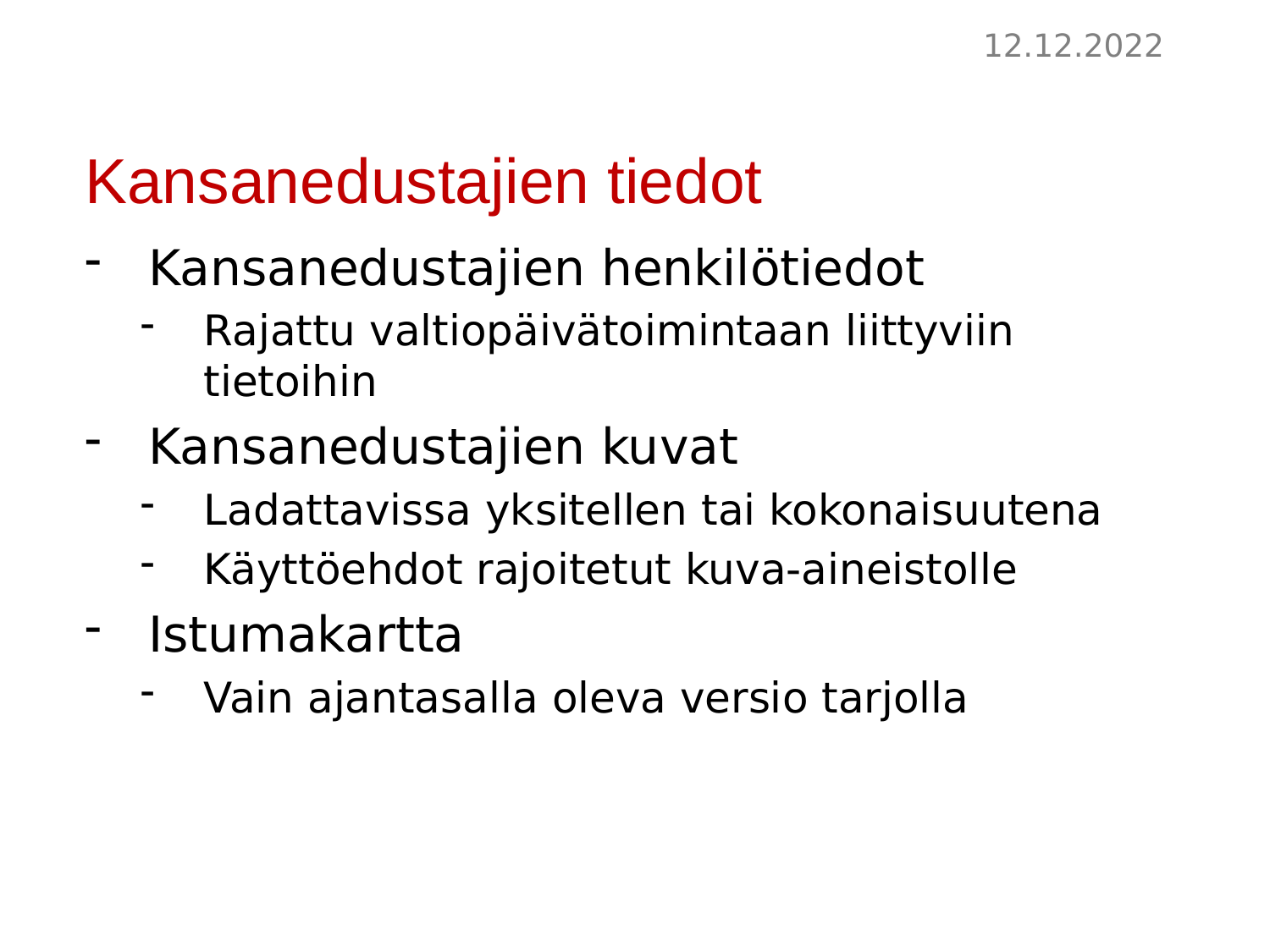

12.12.2022
# Kansanedustajien tiedot
Kansanedustajien henkilötiedot
Rajattu valtiopäivätoimintaan liittyviin tietoihin
Kansanedustajien kuvat
Ladattavissa yksitellen tai kokonaisuutena
Käyttöehdot rajoitetut kuva-aineistolle
Istumakartta
Vain ajantasalla oleva versio tarjolla
10